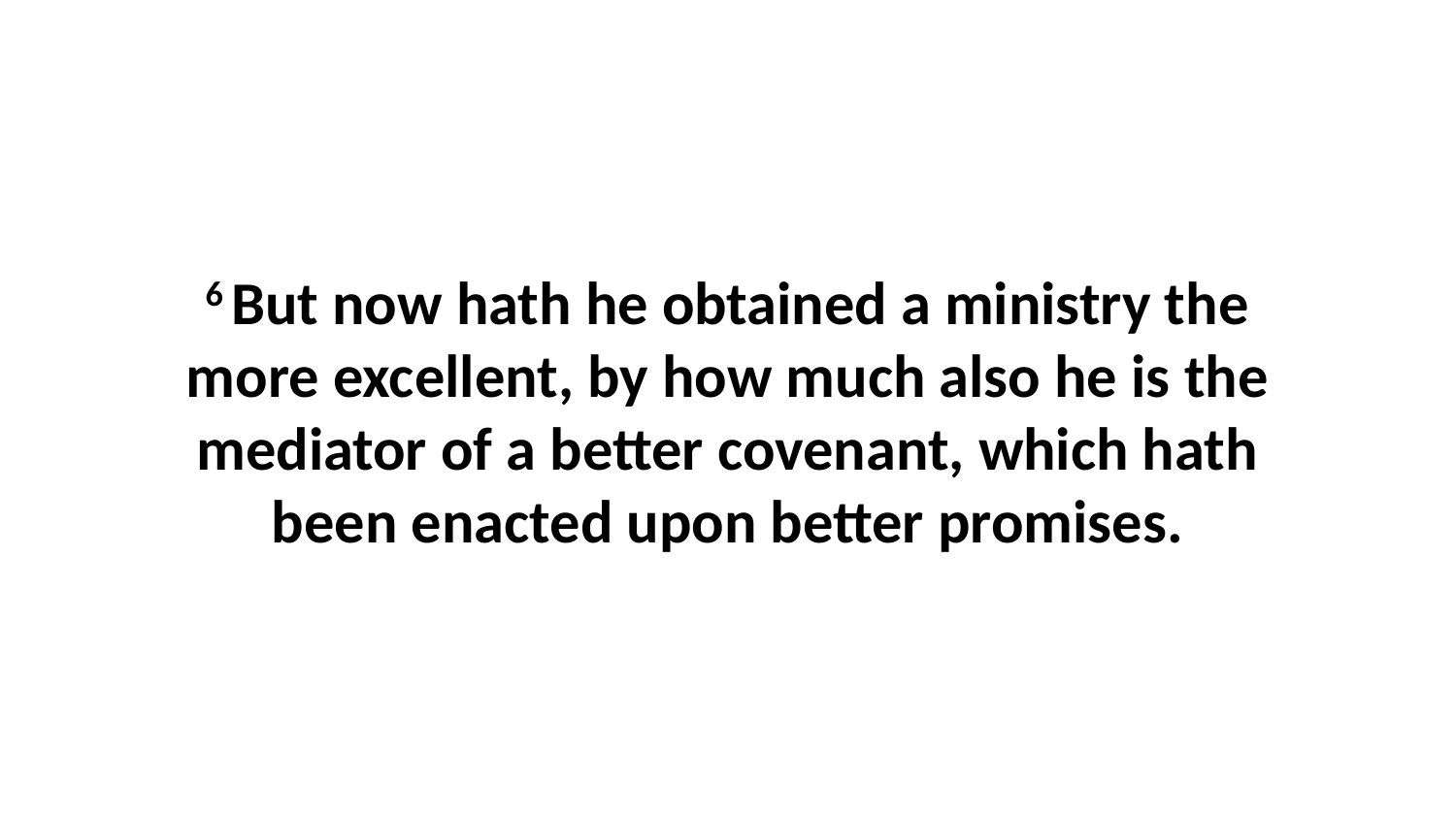

6 But now hath he obtained a ministry the more excellent, by how much also he is the mediator of a better covenant, which hath been enacted upon better promises.